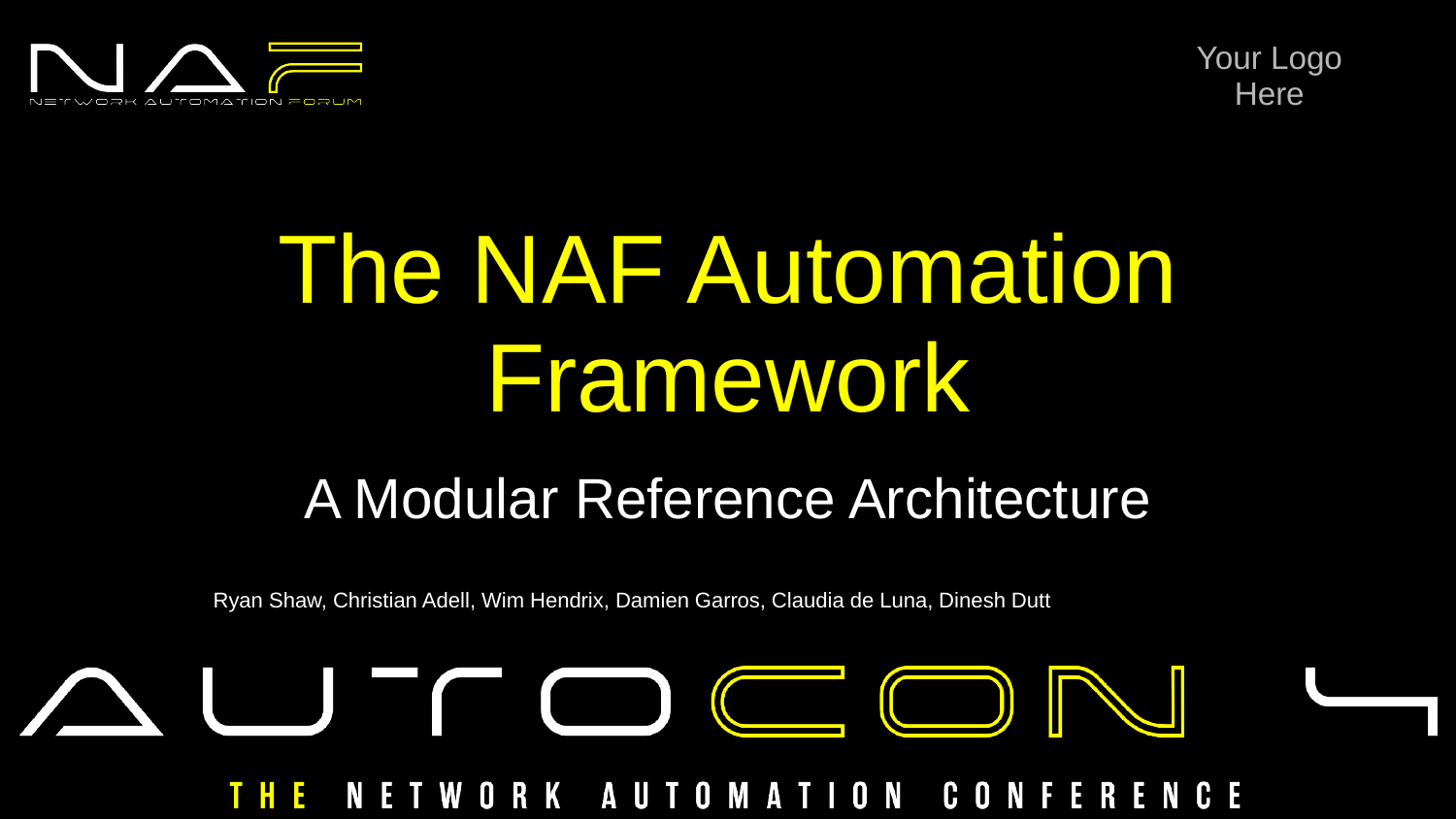

Your Logo Here
# The NAF Automation Framework
A Modular Reference Architecture
Ryan Shaw, Christian Adell, Wim Hendrix, Damien Garros, Claudia de Luna, Dinesh Dutt